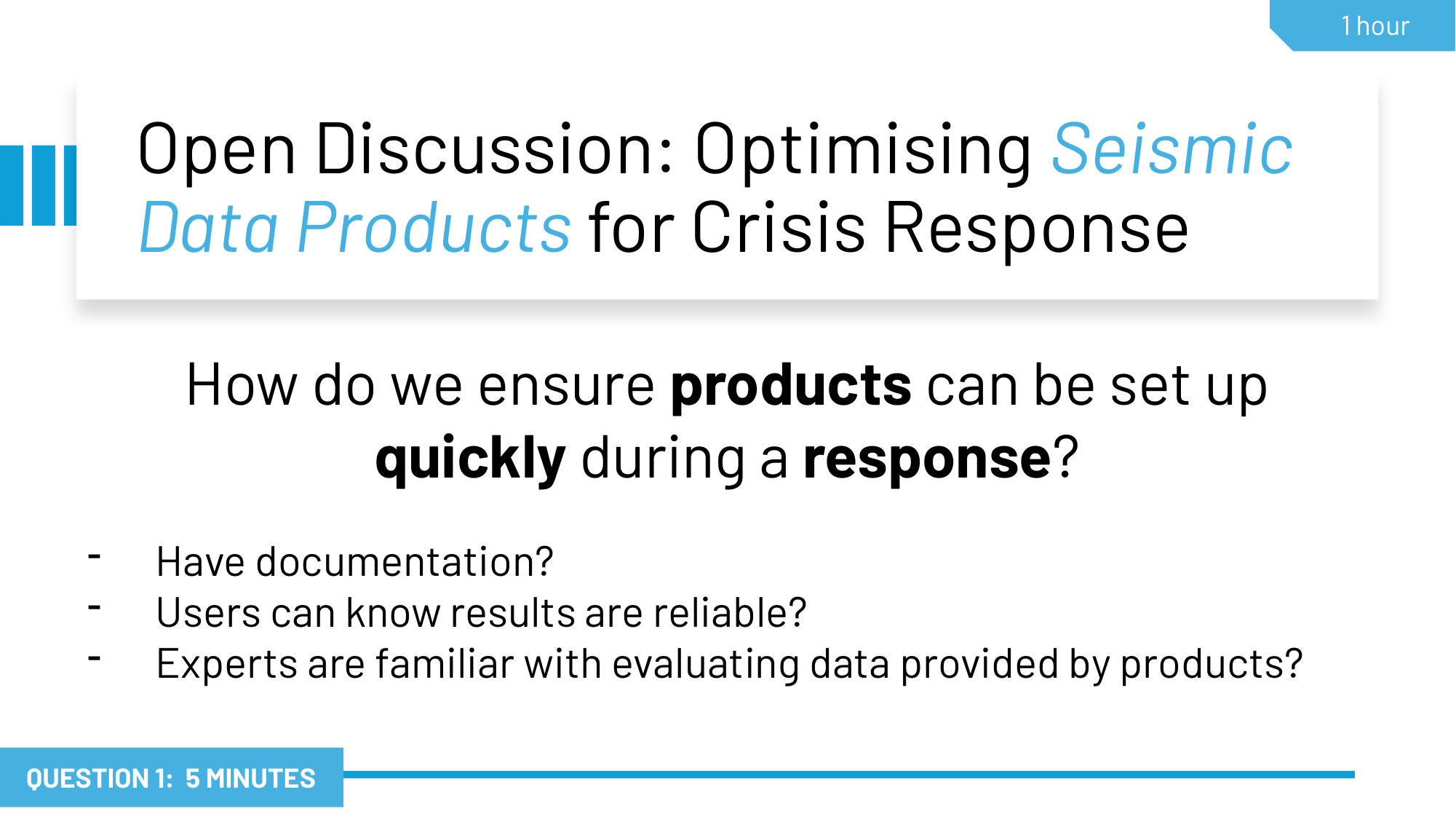

1 hour

# Open Discussion: Optimising Seismic Data Products for Crisis Response

How do we ensure products can be set up quickly during a response?

Have documentation?
Users can know results are reliable?
Experts are familiar with evaluating data provided by products?
QUESTION 1:  5 MINUTES